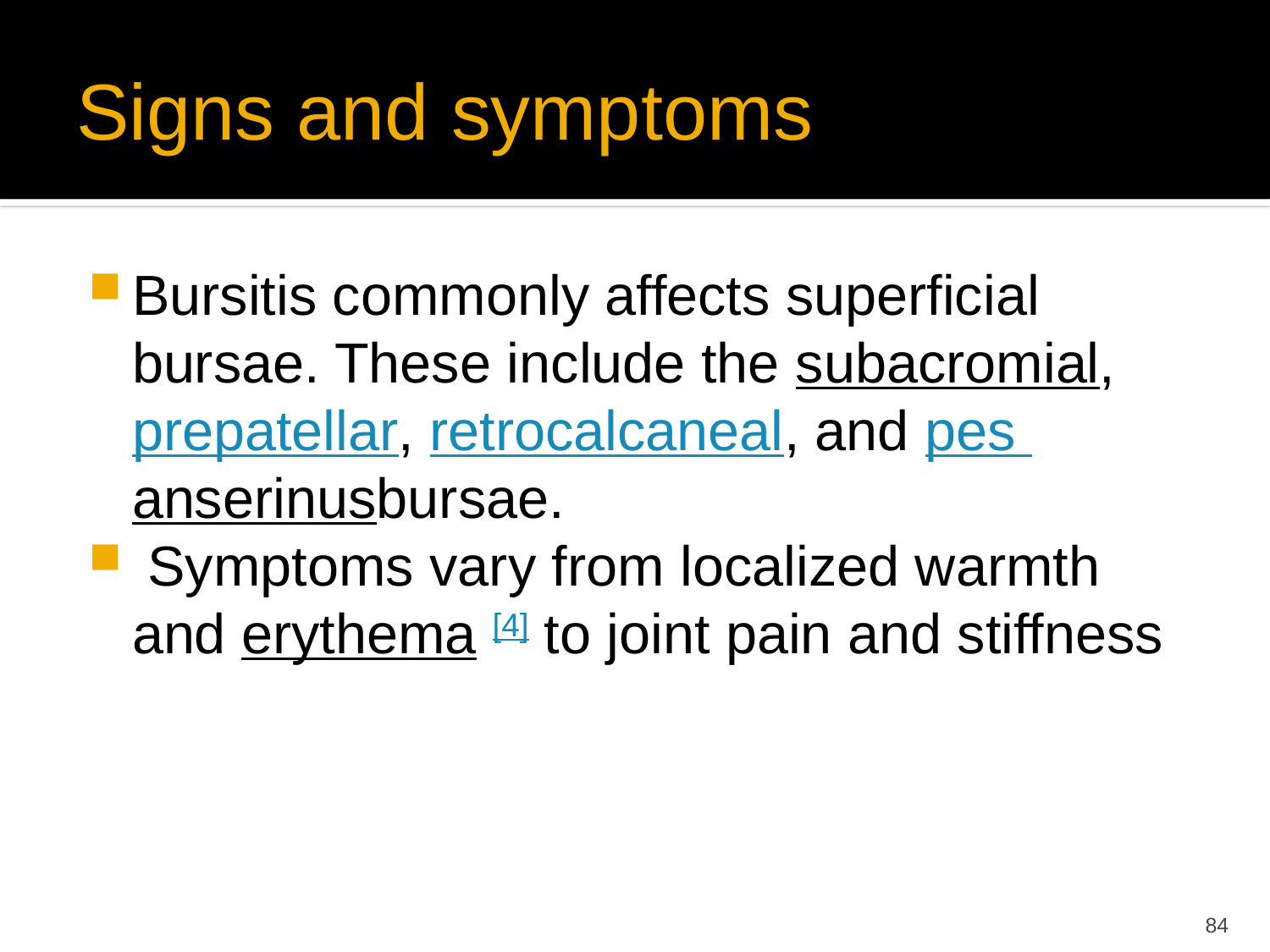

# Signs and symptoms
Bursitis commonly affects superficial bursae. These include the subacromial, prepatellar, retrocalcaneal, and pes anserinusbursae.
 Symptoms vary from localized warmth and erythema [4] to joint pain and stiffness
84